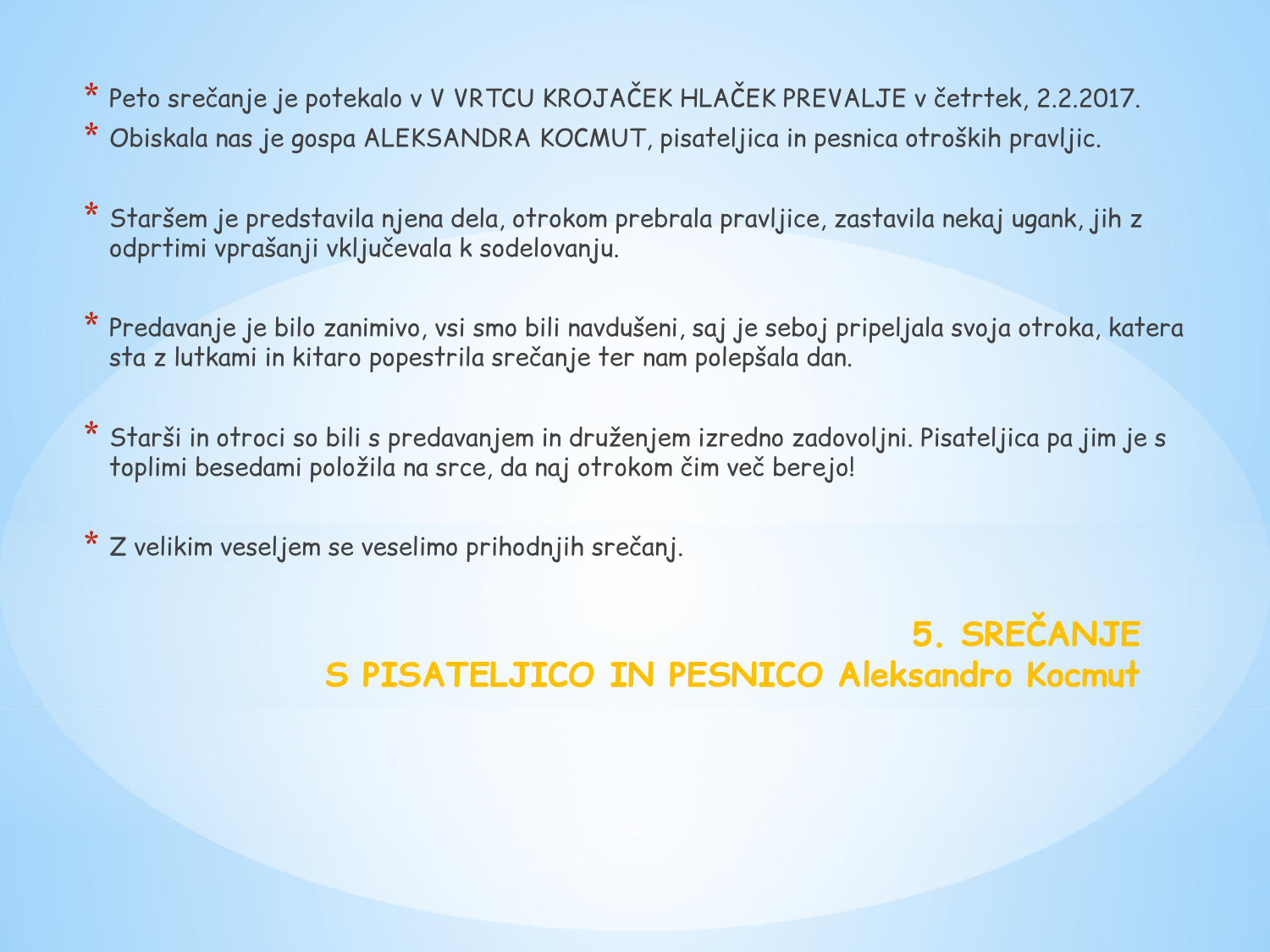

Peto srečanje je potekalo v V VRTCU KROJAČEK HLAČEK PREVALJE v četrtek, 2.2.2017.
Obiskala nas je gospa ALEKSANDRA KOCMUT, pisateljica in pesnica otroških pravljic.

Staršem je predstavila njena dela, otrokom prebrala pravljice, zastavila nekaj ugank, jih z odprtimi vprašanji vključevala k sodelovanju.

Predavanje je bilo zanimivo, vsi smo bili navdušeni, saj je seboj pripeljala svoja otroka, katera sta z lutkami in kitaro popestrila srečanje ter nam polepšala dan.

Starši in otroci so bili s predavanjem in druženjem izredno zadovoljni. Pisateljica pa jim je s toplimi besedami položila na srce, da naj otrokom čim več berejo!

Z velikim veseljem se veselimo prihodnjih srečanj.
# 5. SREČANJE S PISATELJICO IN PESNICO Aleksandro Kocmut